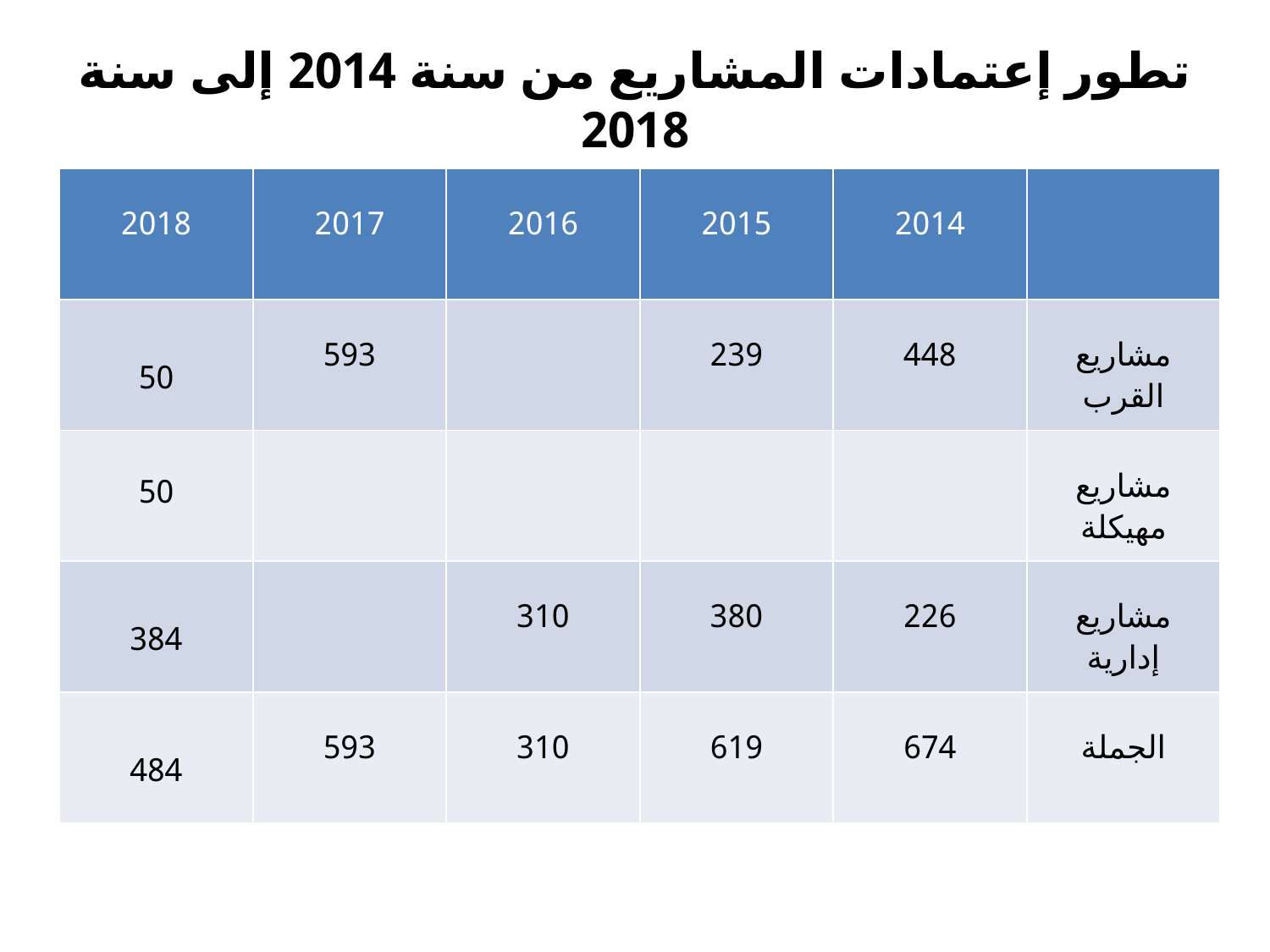

# تطور إعتمادات المشاريع من سنة 2014 إلى سنة 2018
| 2018 | 2017 | 2016 | 2015 | 2014 |  |
| --- | --- | --- | --- | --- | --- |
| 50 | 593 |  | 239 | 448 | مشاريع القرب |
| 50 |  |  |  |  | مشاريع مهيكلة |
| 384 |  | 310 | 380 | 226 | مشاريع إدارية |
| 484 | 593 | 310 | 619 | 674 | الجملة |